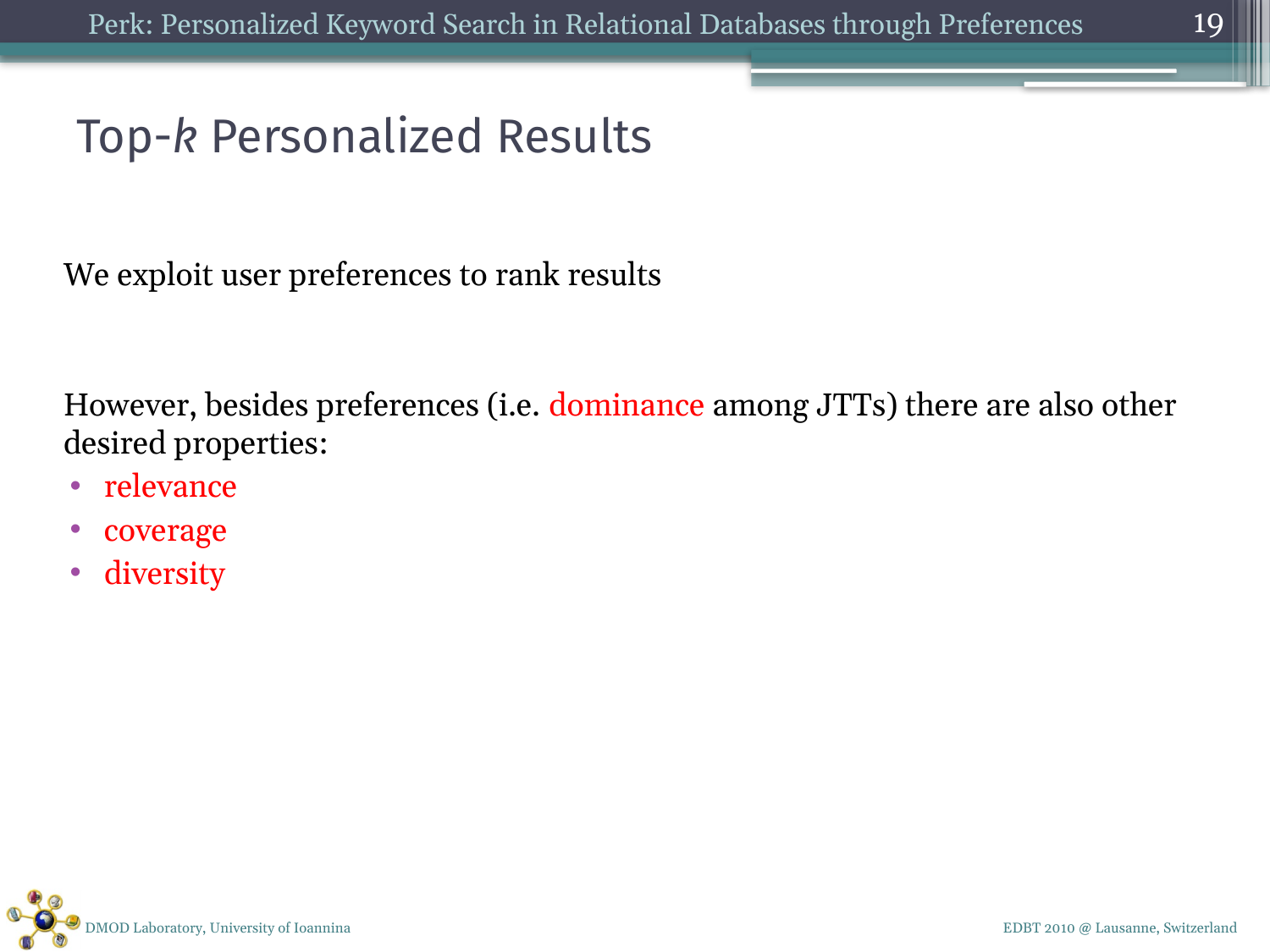

19
# Top-k Personalized Results
	We exploit user preferences to rank results

	However, besides preferences (i.e. dominance among JTTs) there are also other desired properties:
relevance
coverage
diversity

EDBT 2010 @ Lausanne, Switzerland